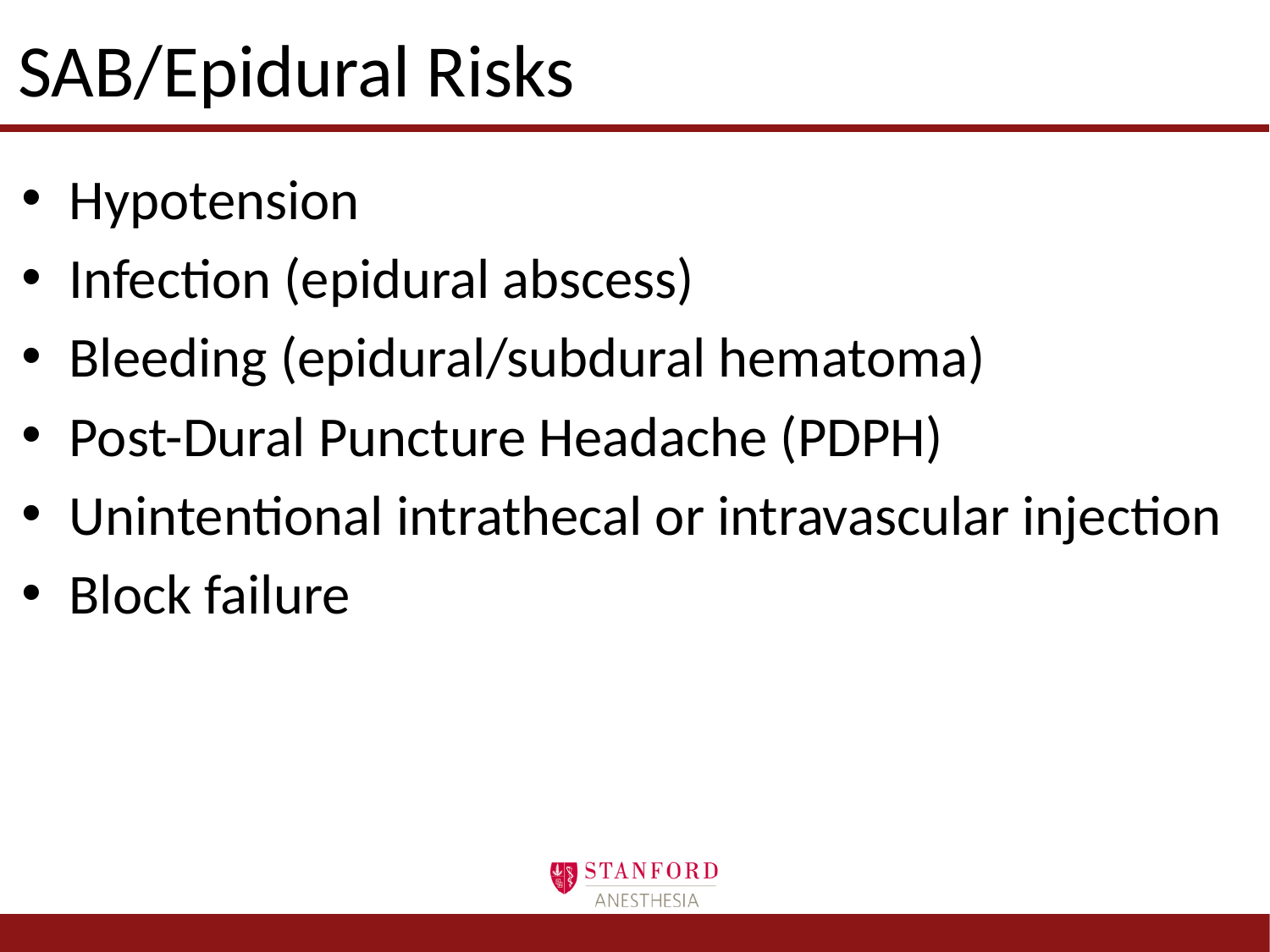

# SAB/Epidural Risks
Hypotension
Infection (epidural abscess)
Bleeding (epidural/subdural hematoma)
Post-Dural Puncture Headache (PDPH)
Unintentional intrathecal or intravascular injection
Block failure